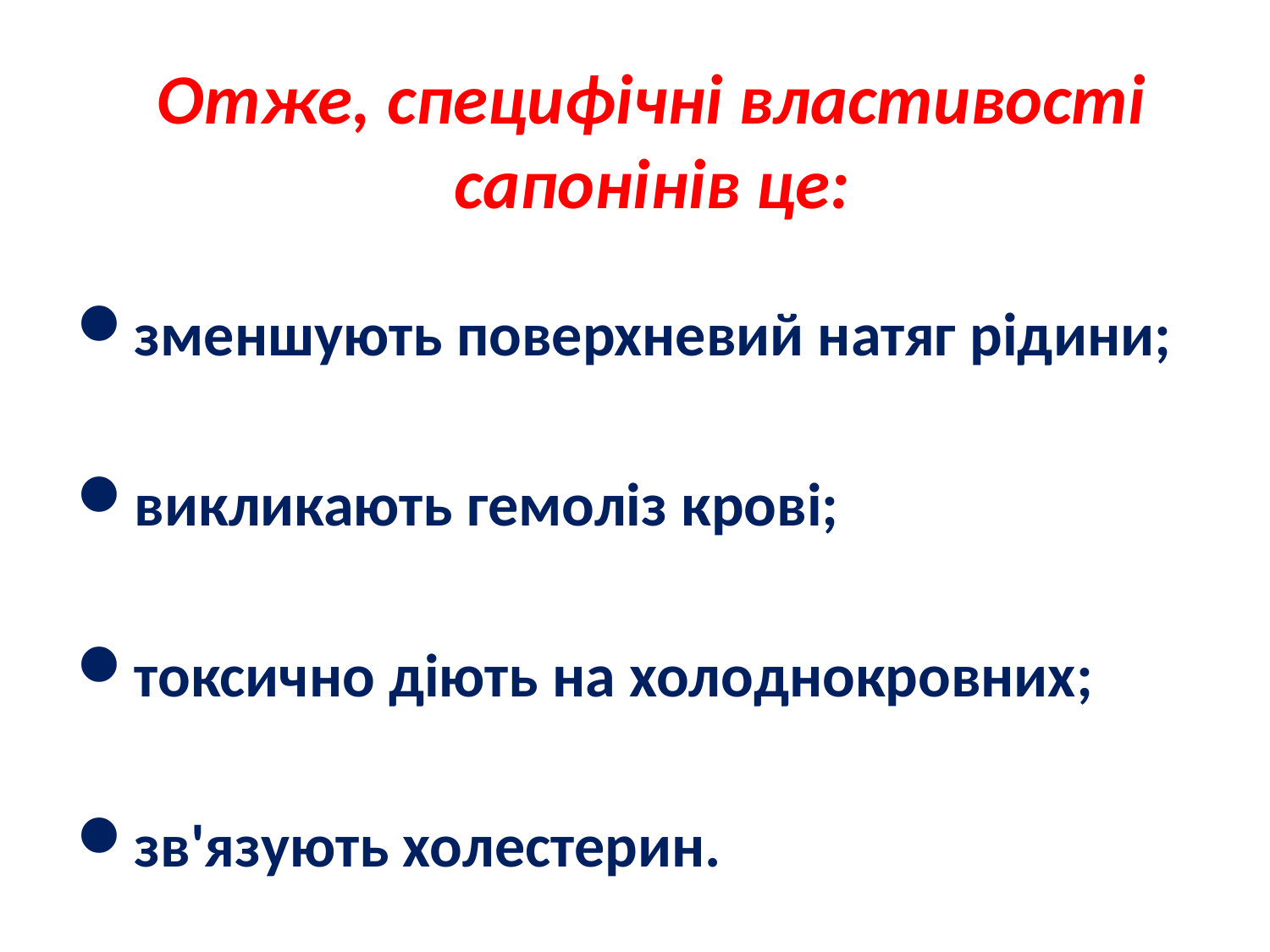

# Отже, специфічні властивості сапонiнiв це:

зменшують поверхневий натяг рідини;

викликають гемоліз крові;

токсично діють на холоднокровних;

зв'язують холестерин.